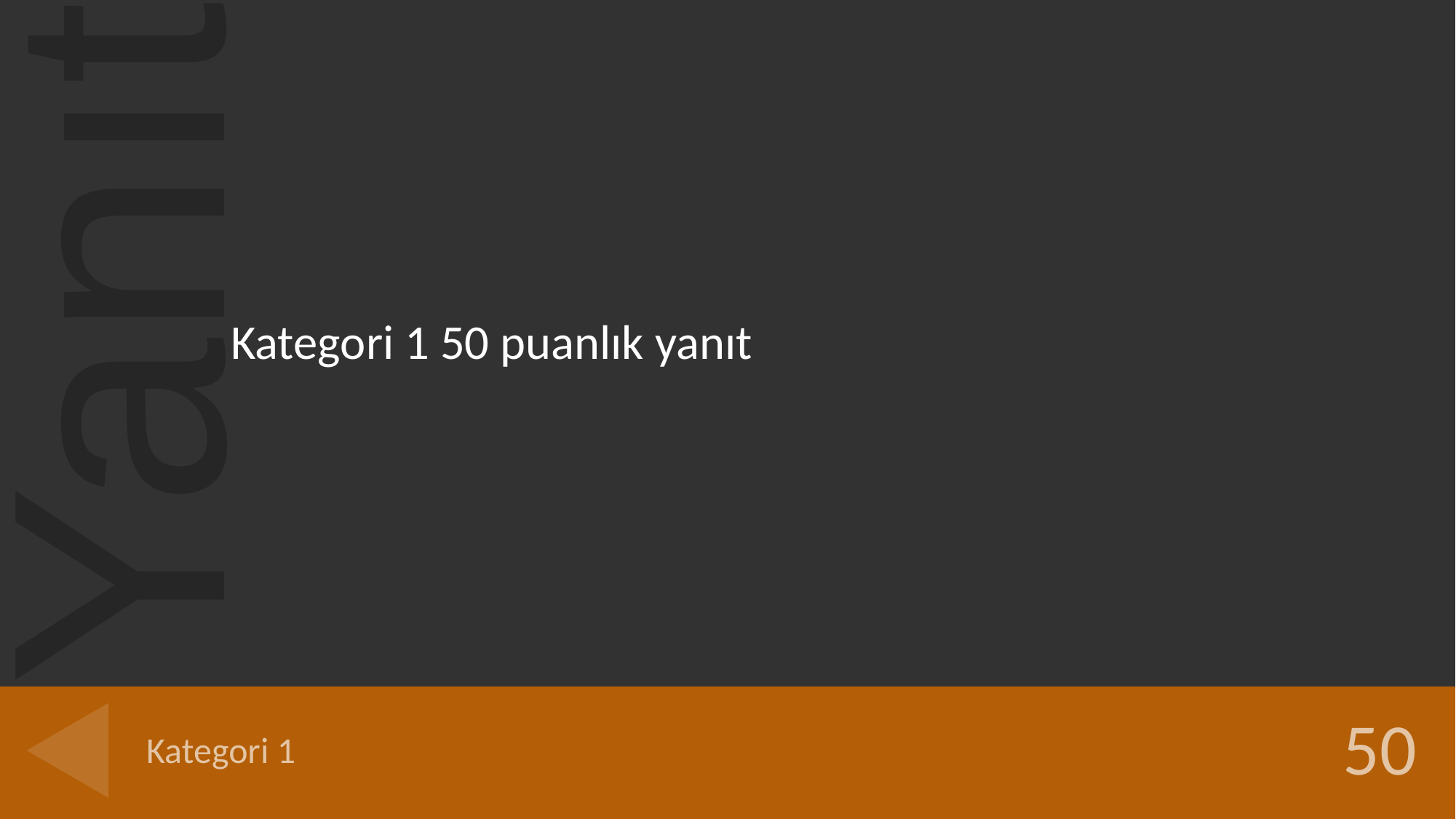

Kategori 1 50 puanlık yanıt
# Kategori 1
50